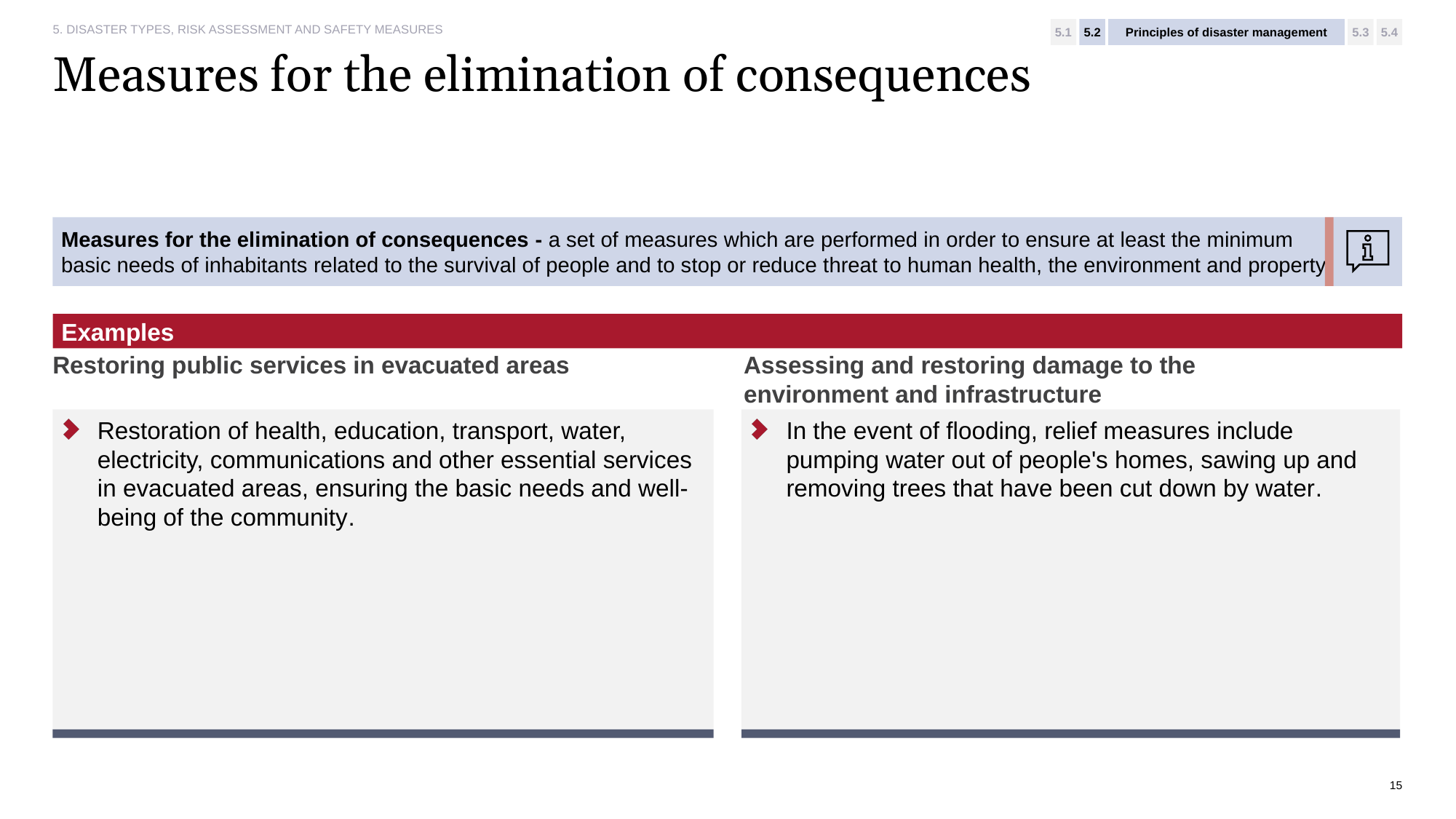

5.1
5.2
Principles of disaster management
5.3
5.4
# Measures for the elimination of consequences
Measures for the elimination of consequences - a set of measures which are performed in order to ensure at least the minimum
basic needs of inhabitants related to the survival of people and to stop or reduce threat to human health, the environment and property.

Examples:
Assessing and restoring damage to the environment and infrastructure
Restoring public services in evacuated areas

In the event of flooding, relief measures include pumping water out of people's homes, sawing up and removing trees that have been cut down by water.
Restoration of health, education, transport, water, electricity, communications and other essential services in evacuated areas, ensuring the basic needs and well-being of the community.
15